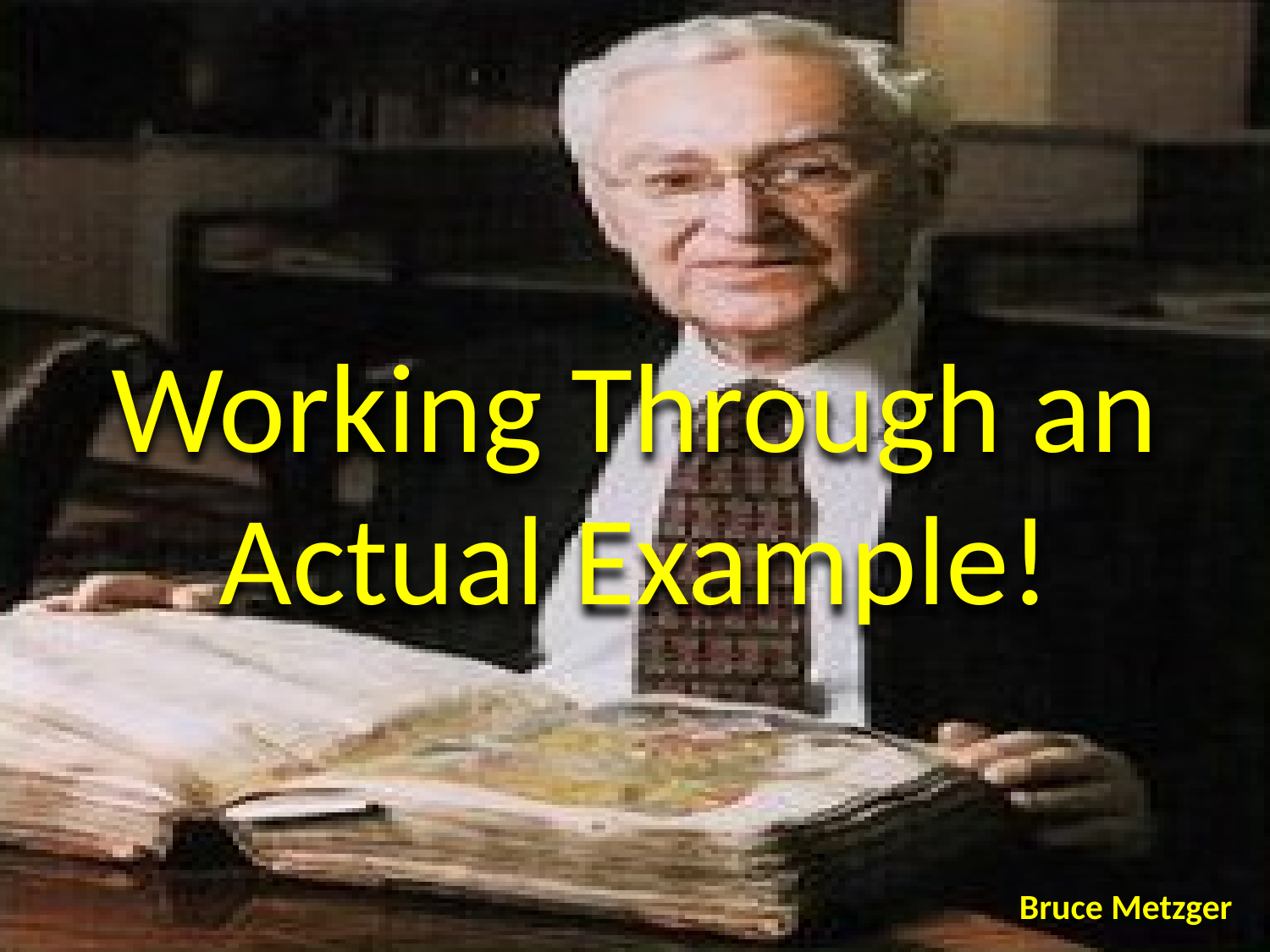

# Working Through an Actual Example!
Bruce Metzger